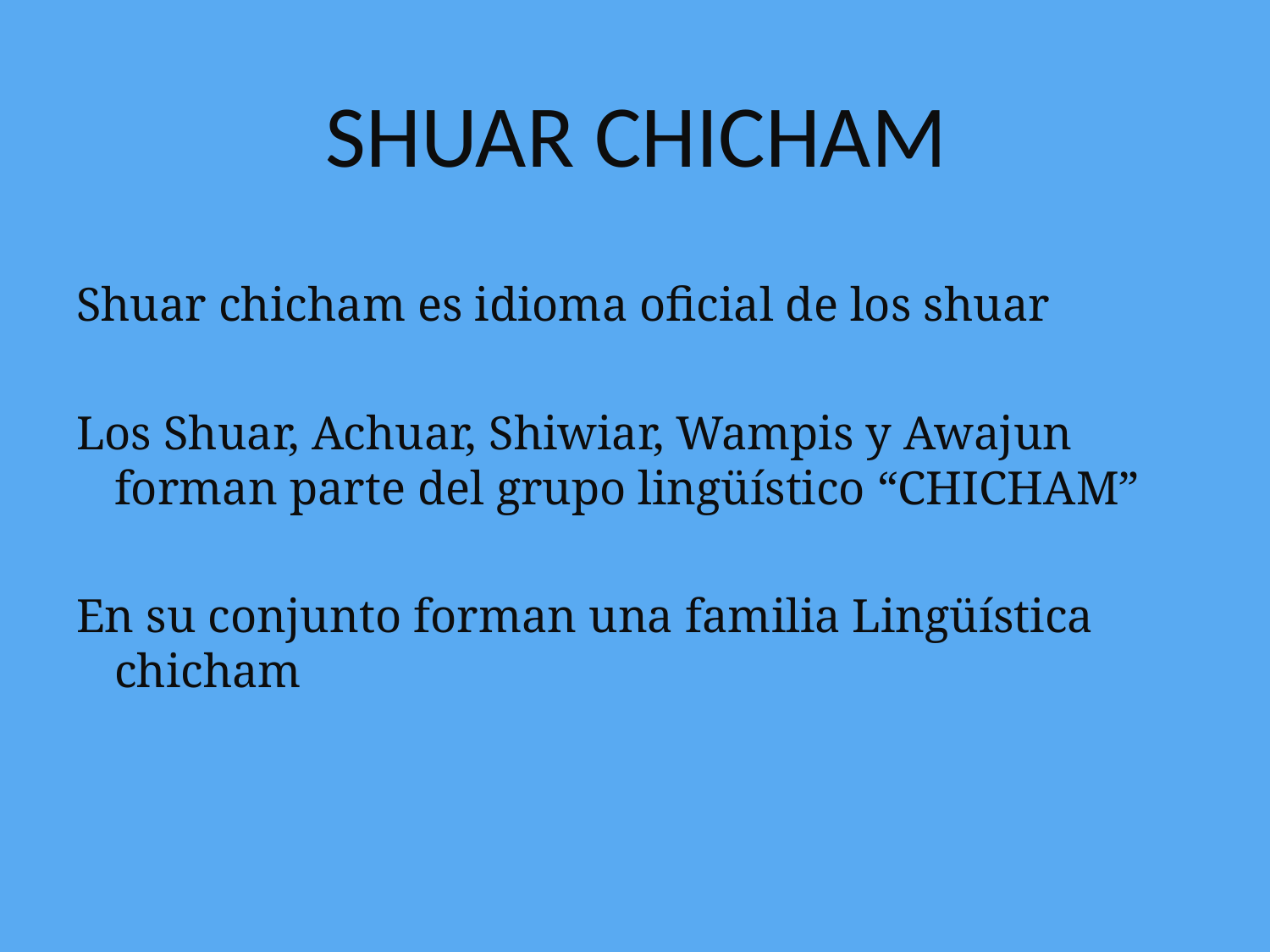

# SHUAR CHICHAM
Shuar chicham es idioma oficial de los shuar

Los Shuar, Achuar, Shiwiar, Wampis y Awajun forman parte del grupo lingüístico “CHICHAM”

En su conjunto forman una familia Lingüística chicham